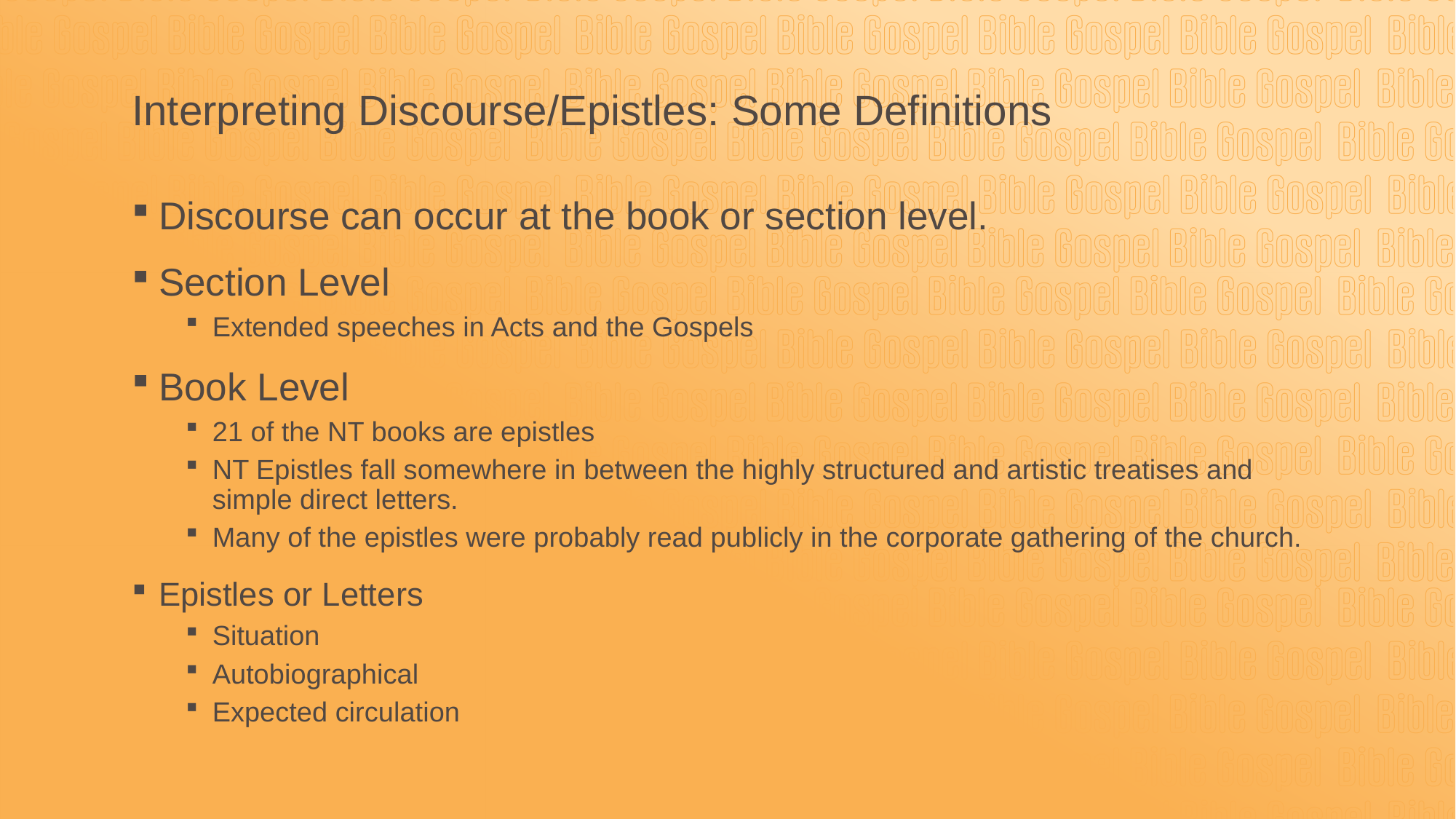

# Interpreting Discourse/Epistles: Some Definitions
Discourse can occur at the book or section level.
Section Level
Extended speeches in Acts and the Gospels
Book Level
21 of the NT books are epistles
NT Epistles fall somewhere in between the highly structured and artistic treatises and simple direct letters.
Many of the epistles were probably read publicly in the corporate gathering of the church.
Epistles or Letters
Situation
Autobiographical
Expected circulation